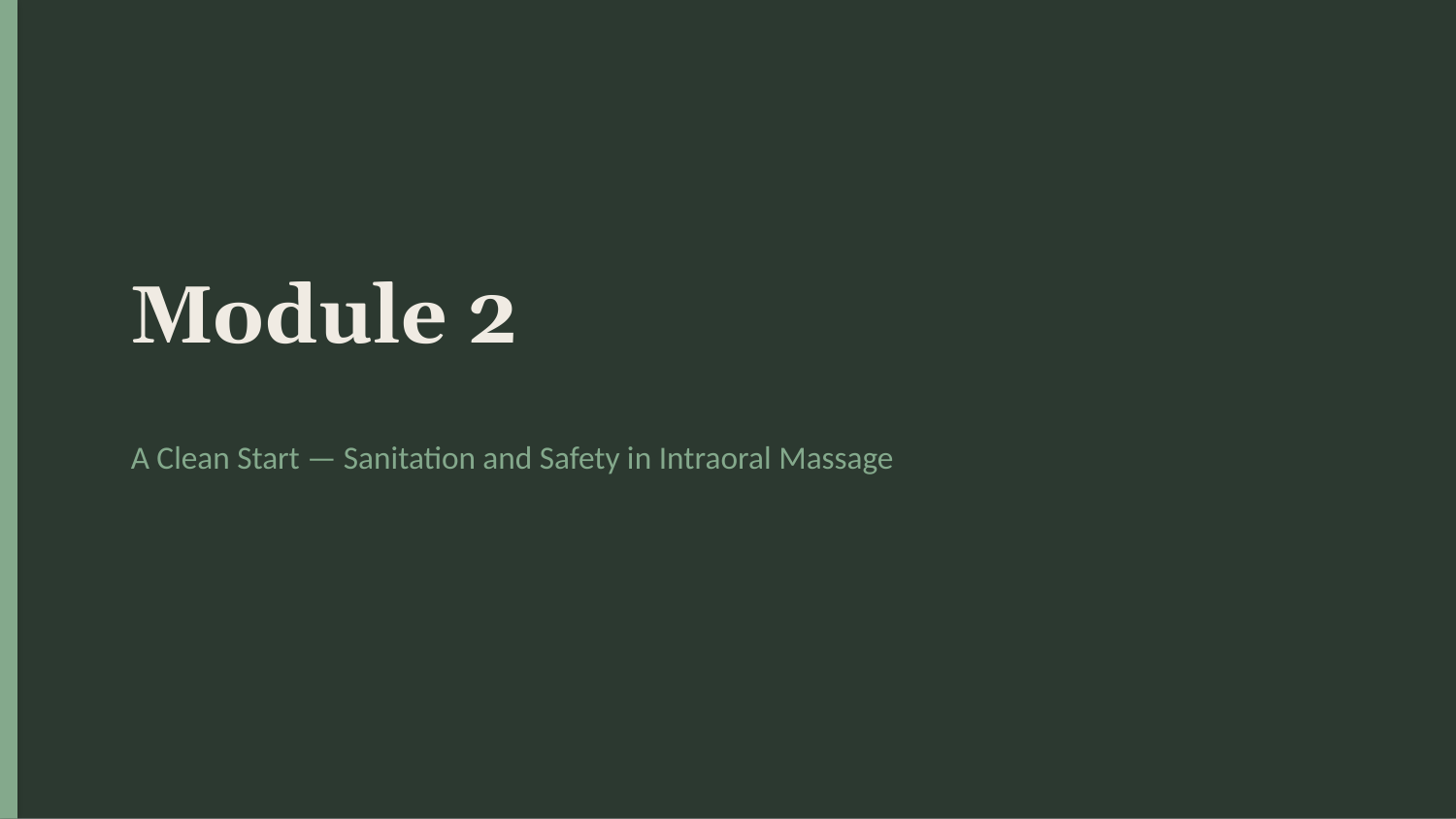

Module 2
A Clean Start — Sanitation and Safety in Intraoral Massage